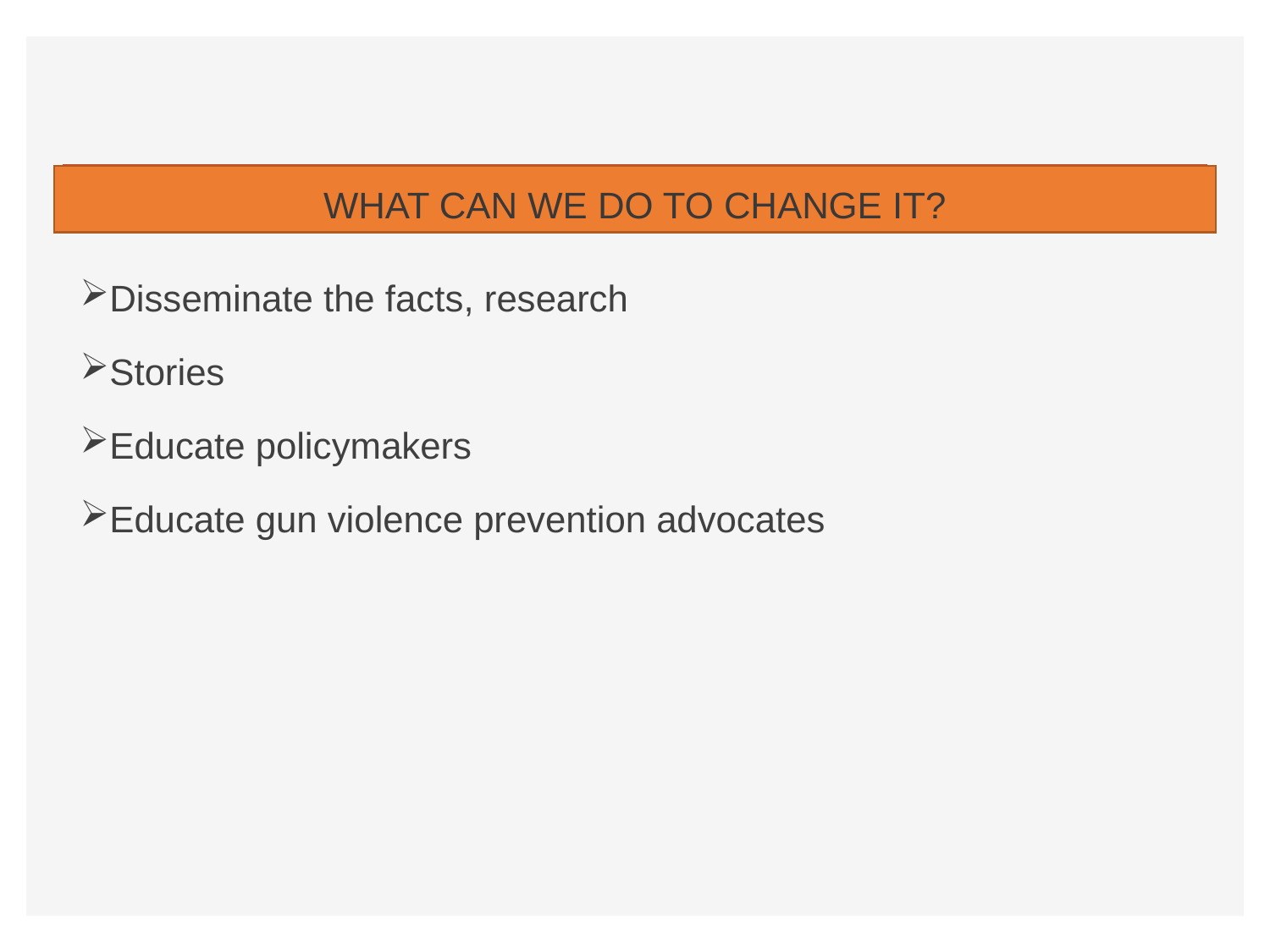

# WHAT CAN WE DO TO CHANGE IT?
Disseminate the facts, research
Stories
Educate policymakers
Educate gun violence prevention advocates